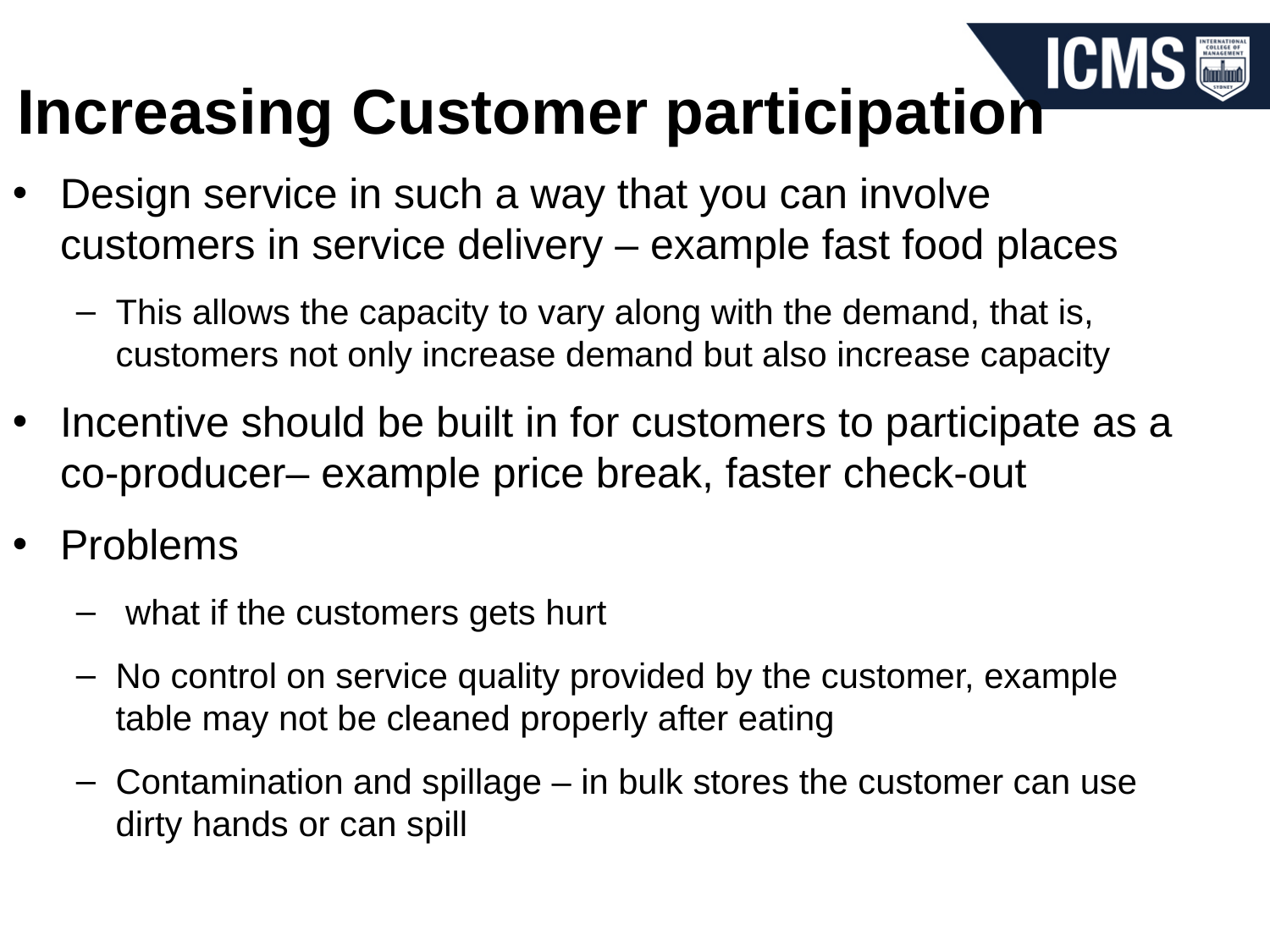

Increasing Customer participation
Design service in such a way that you can involve customers in service delivery – example fast food places
This allows the capacity to vary along with the demand, that is, customers not only increase demand but also increase capacity
Incentive should be built in for customers to participate as a co-producer– example price break, faster check-out
Problems
 what if the customers gets hurt
No control on service quality provided by the customer, example table may not be cleaned properly after eating
Contamination and spillage – in bulk stores the customer can use dirty hands or can spill